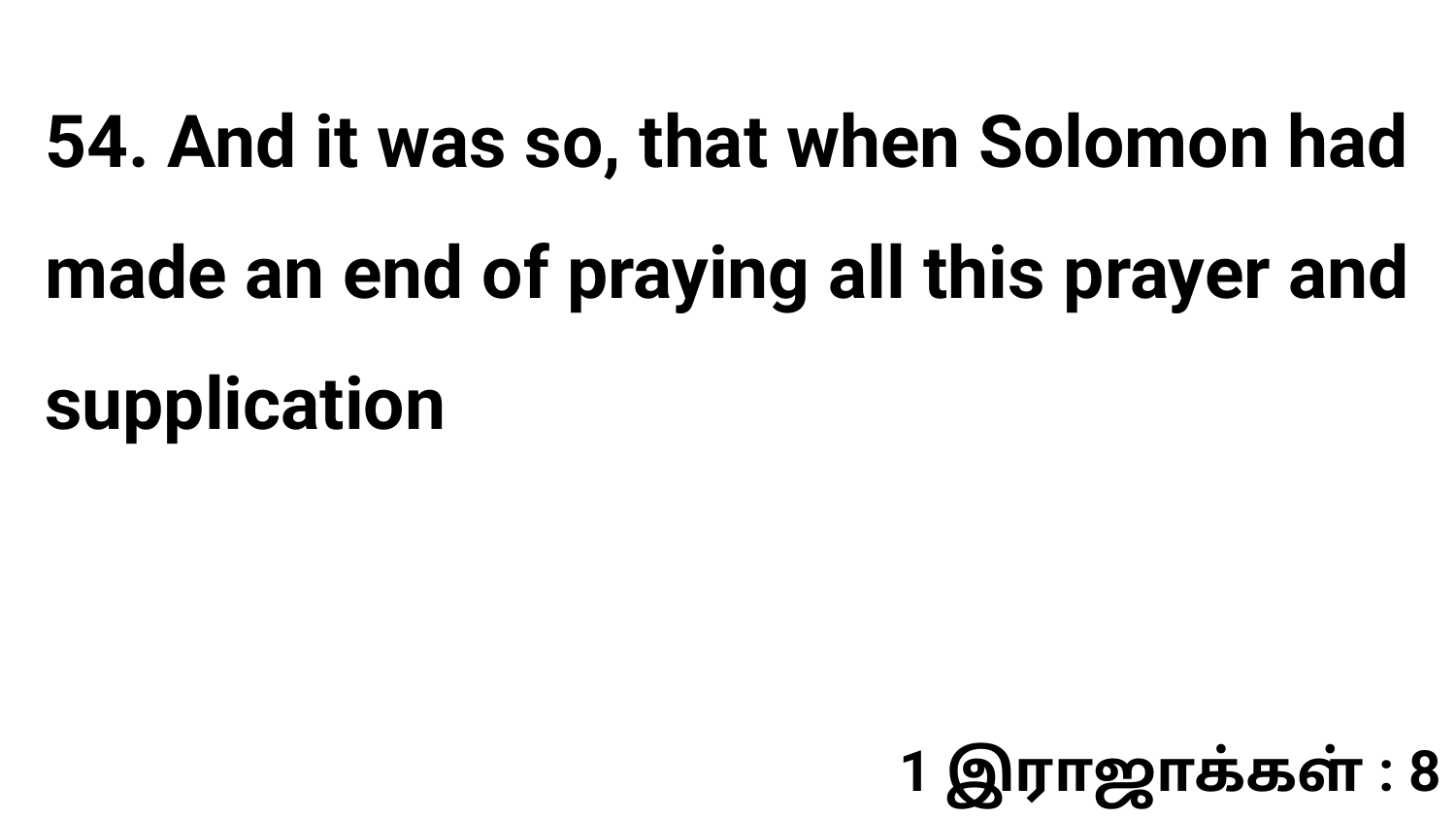

54. And it was so, that when Solomon had made an end of praying all this prayer and supplication
1 இராஜாக்கள் : 8